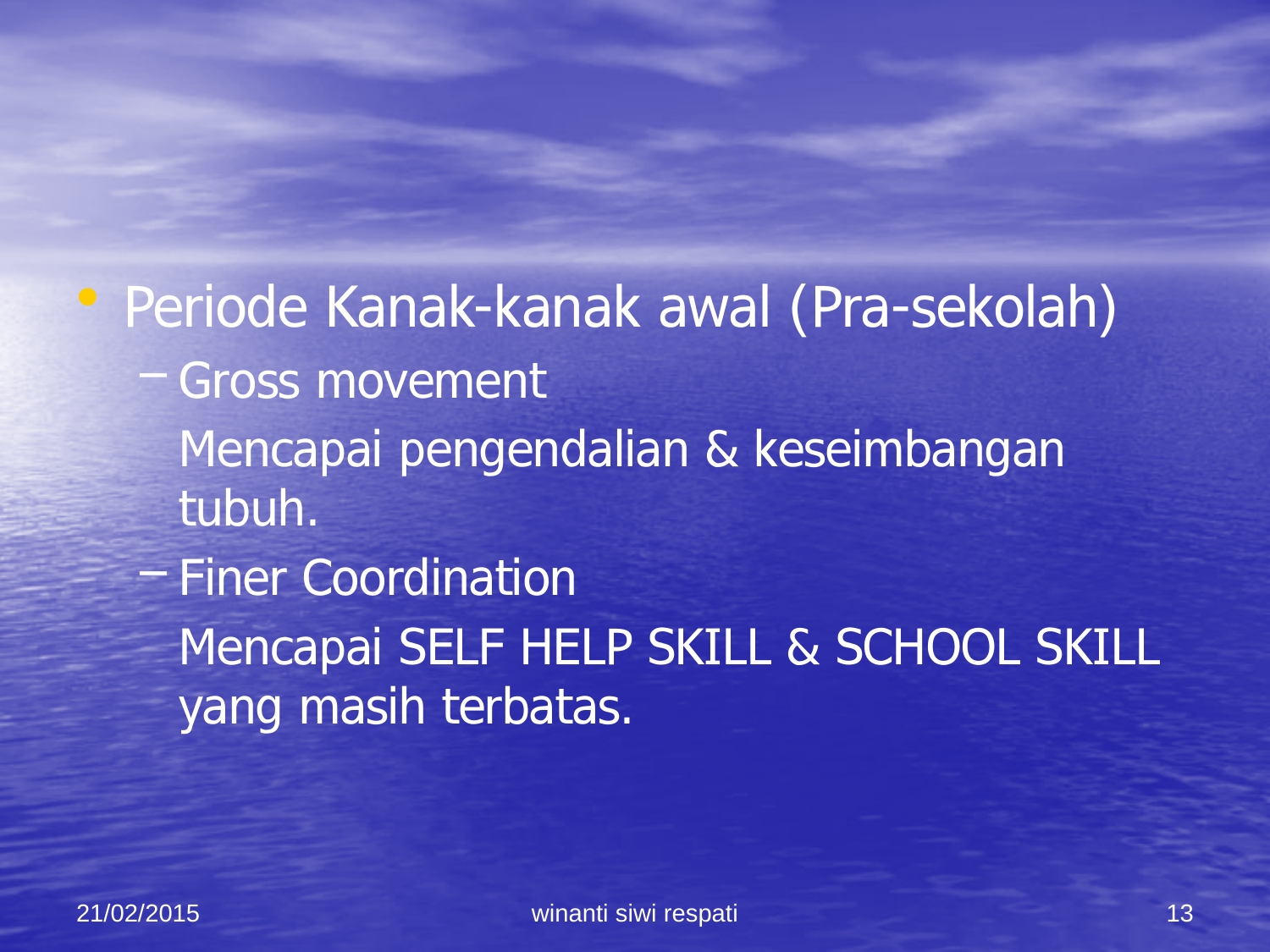

#
Periode Kanak-kanak awal (Pra-sekolah)
Gross movement
	Mencapai pengendalian & keseimbangan tubuh.
Finer Coordination
	Mencapai SELF HELP SKILL & SCHOOL SKILL yang masih terbatas.

21/02/2015
winanti siwi respati
13